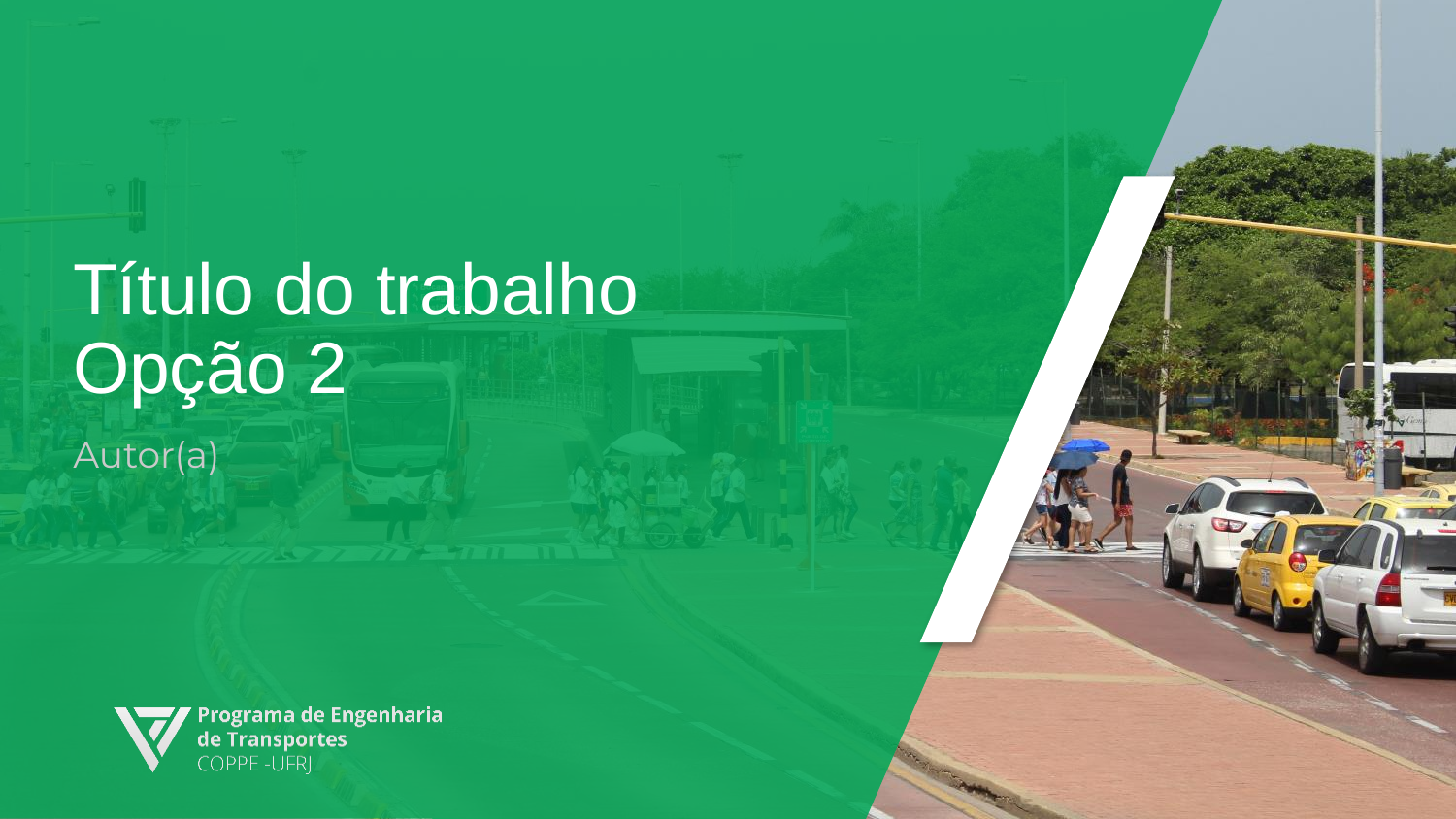

# Título do trabalho Opção 2
Autor(a)